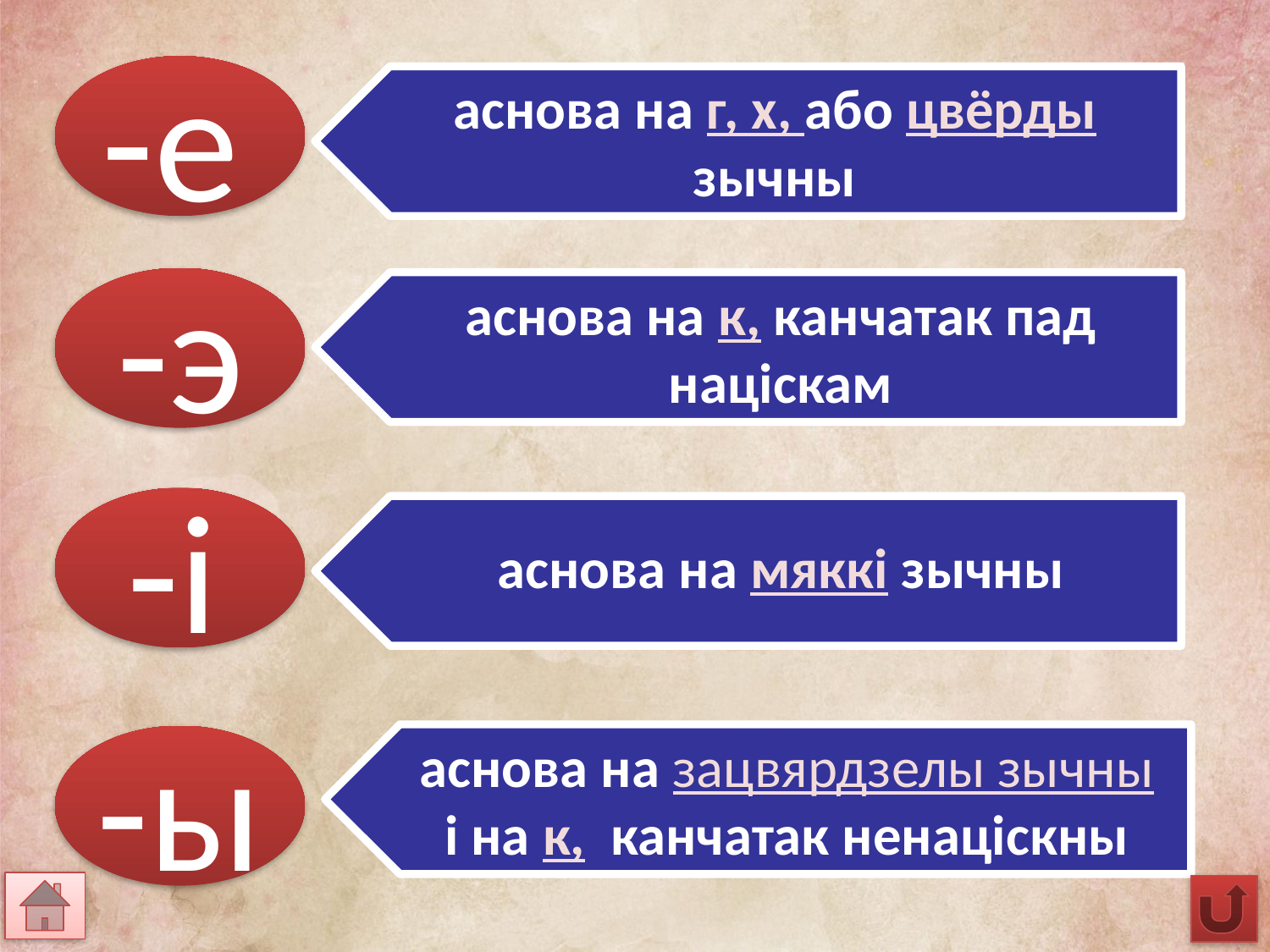

-е

аснова на г, х, або цвёрды зычны

-э

аснова на к, канчатак пад націскам
-і

аснова на мяккі зычны
-ы

аснова на зацвярдзелы зычны і на к,  канчатак ненаціскны